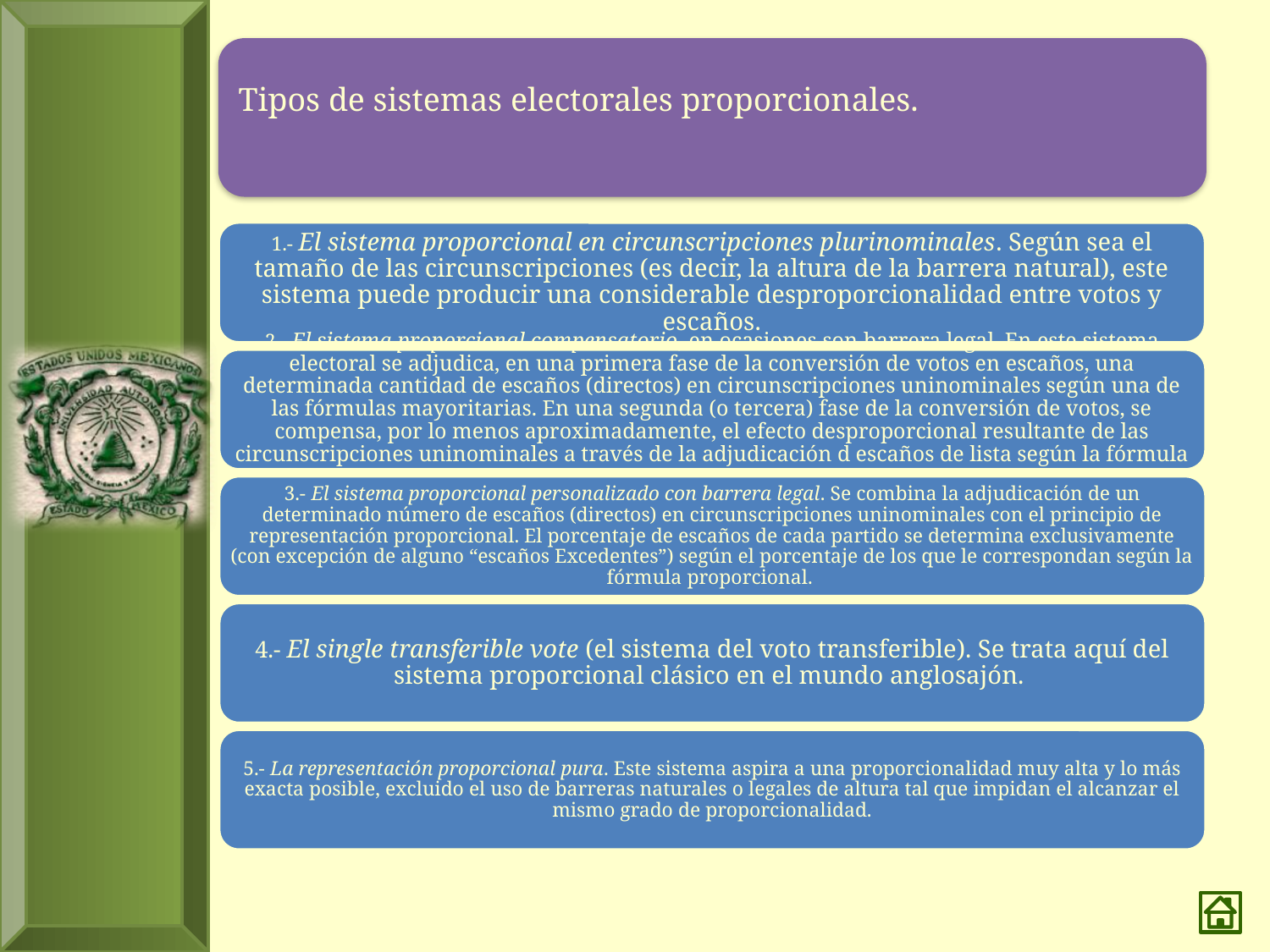

Tipos de sistemas electorales proporcionales.
1.- El sistema proporcional en circunscripciones plurinominales. Según sea el tamaño de las circunscripciones (es decir, la altura de la barrera natural), este sistema puede producir una considerable desproporcionalidad entre votos y escaños.
2.- El sistema proporcional compensatorio, en ocasiones son barrera legal. En este sistema electoral se adjudica, en una primera fase de la conversión de votos en escaños, una determinada cantidad de escaños (directos) en circunscripciones uninominales según una de las fórmulas mayoritarias. En una segunda (o tercera) fase de la conversión de votos, se compensa, por lo menos aproximadamente, el efecto desproporcional resultante de las circunscripciones uninominales a través de la adjudicación d escaños de lista según la fórmula proporcional.
3.- El sistema proporcional personalizado con barrera legal. Se combina la adjudicación de un determinado número de escaños (directos) en circunscripciones uninominales con el principio de representación proporcional. El porcentaje de escaños de cada partido se determina exclusivamente (con excepción de alguno “escaños Excedentes”) según el porcentaje de los que le correspondan según la fórmula proporcional.
4.- El single transferible vote (el sistema del voto transferible). Se trata aquí del sistema proporcional clásico en el mundo anglosajón.
5.- La representación proporcional pura. Este sistema aspira a una proporcionalidad muy alta y lo más exacta posible, excluido el uso de barreras naturales o legales de altura tal que impidan el alcanzar el mismo grado de proporcionalidad.